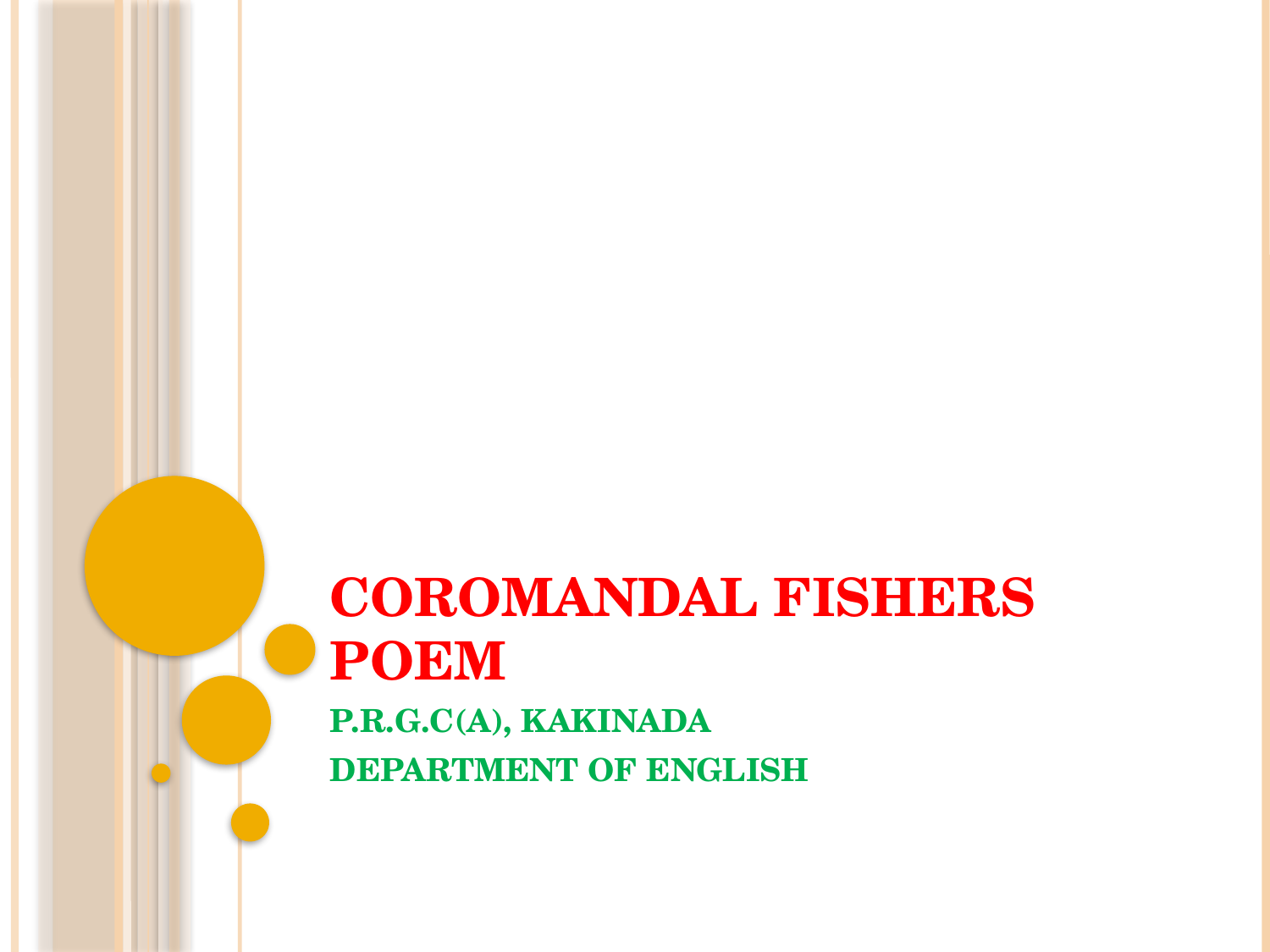

# COROMANDAL FISHERS POEM
P.R.G.C(A), KAKINADA
DEPARTMENT OF ENGLISH